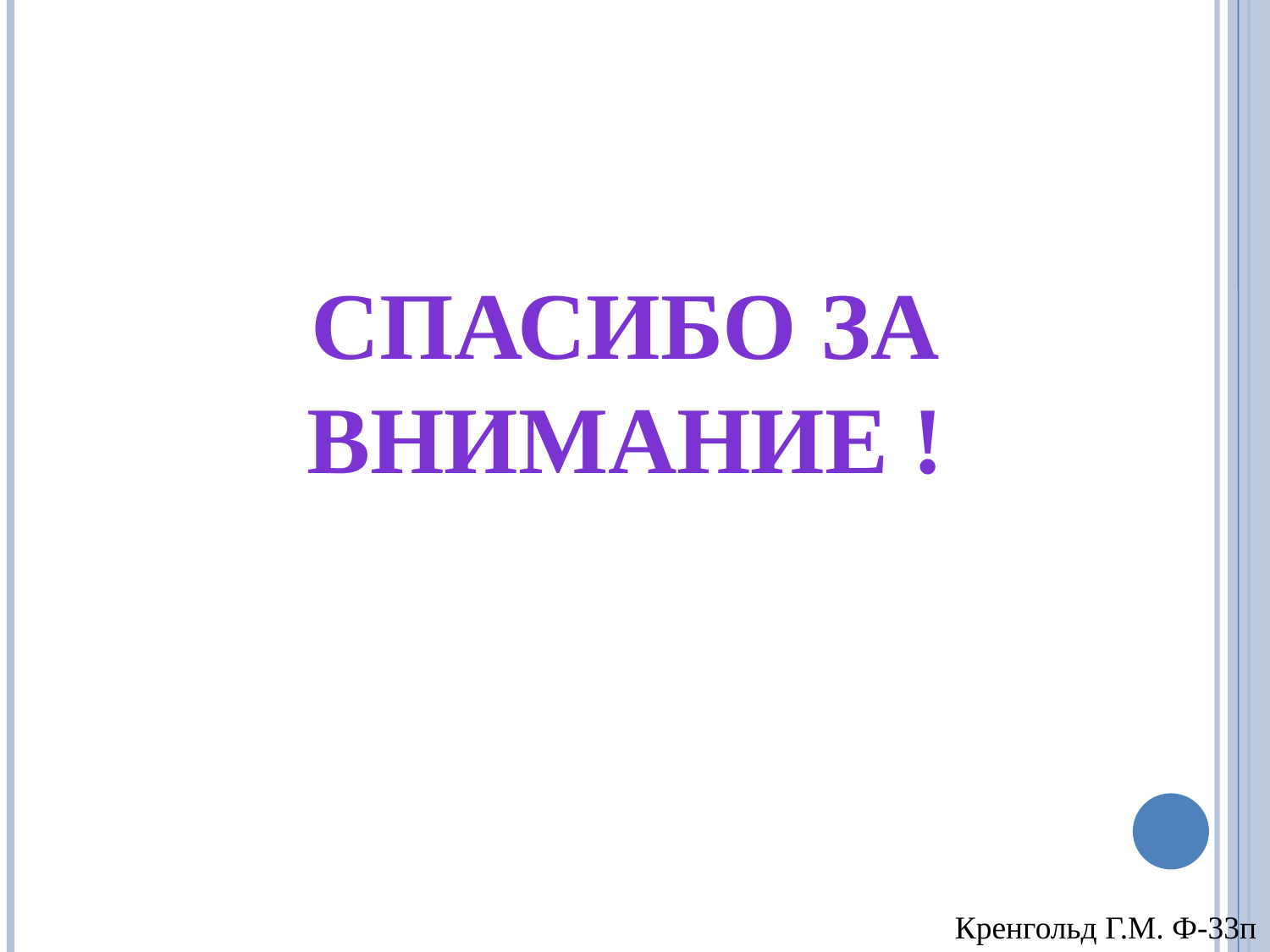

Спасибо за Внимание !
Кренгольд Г.М. Ф-33п